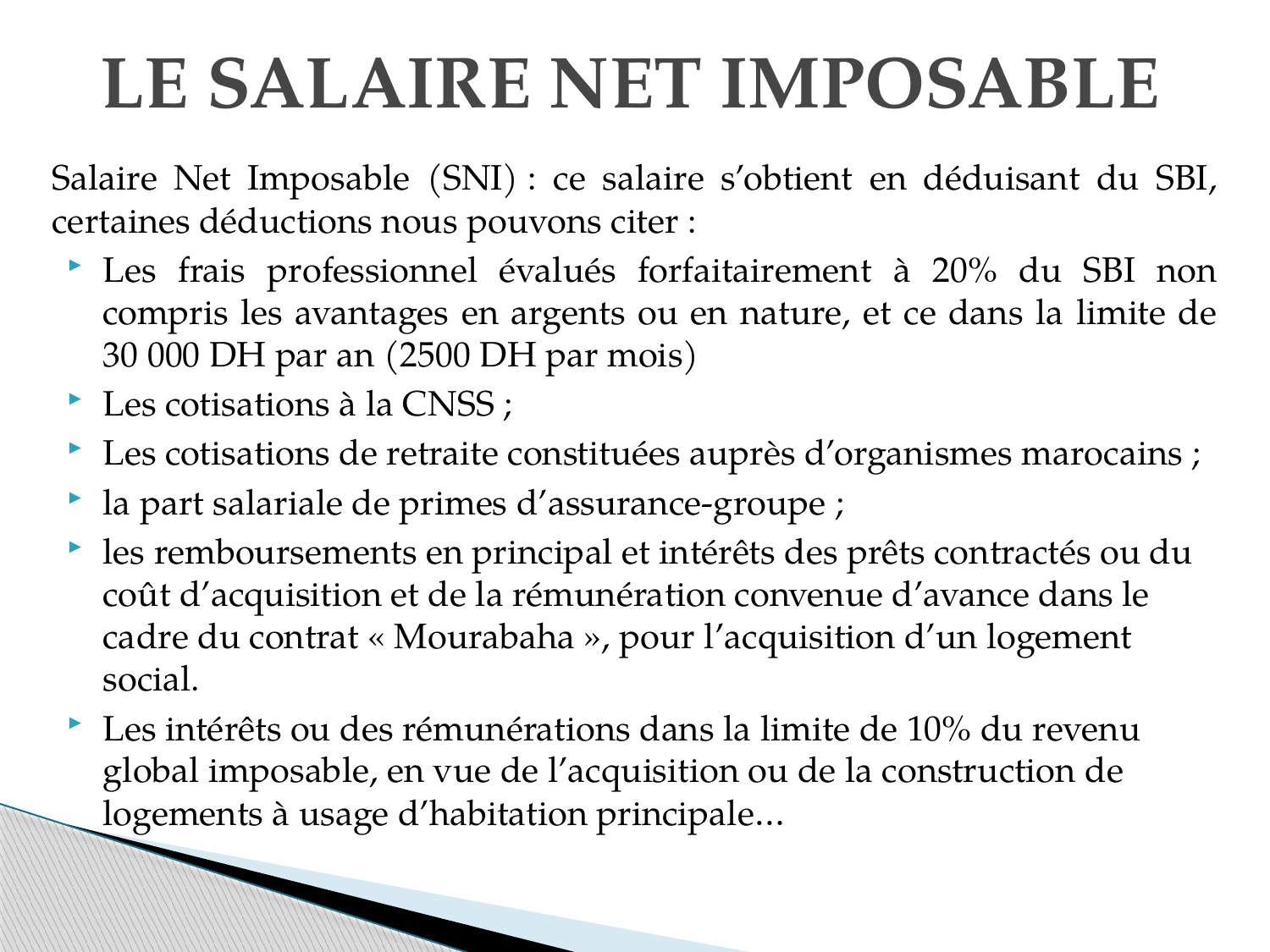

# Le Salaire Net Imposable
Salaire Net Imposable (SNI) : ce salaire s’obtient en déduisant du SBI, certaines déductions nous pouvons citer :
Les frais professionnel évalués forfaitairement à 20% du SBI non compris les avantages en argents ou en nature, et ce dans la limite de 30 000 DH par an (2500 DH par mois)
Les cotisations à la CNSS ;
Les cotisations de retraite constituées auprès d’organismes marocains ;
la part salariale de primes d’assurance-groupe ;
les remboursements en principal et intérêts des prêts contractés ou du coût d’acquisition et de la rémunération convenue d’avance dans le cadre du contrat « Mourabaha », pour l’acquisition d’un logement social.
Les intérêts ou des rémunérations dans la limite de 10% du revenu global imposable, en vue de l’acquisition ou de la construction de logements à usage d’habitation principale…